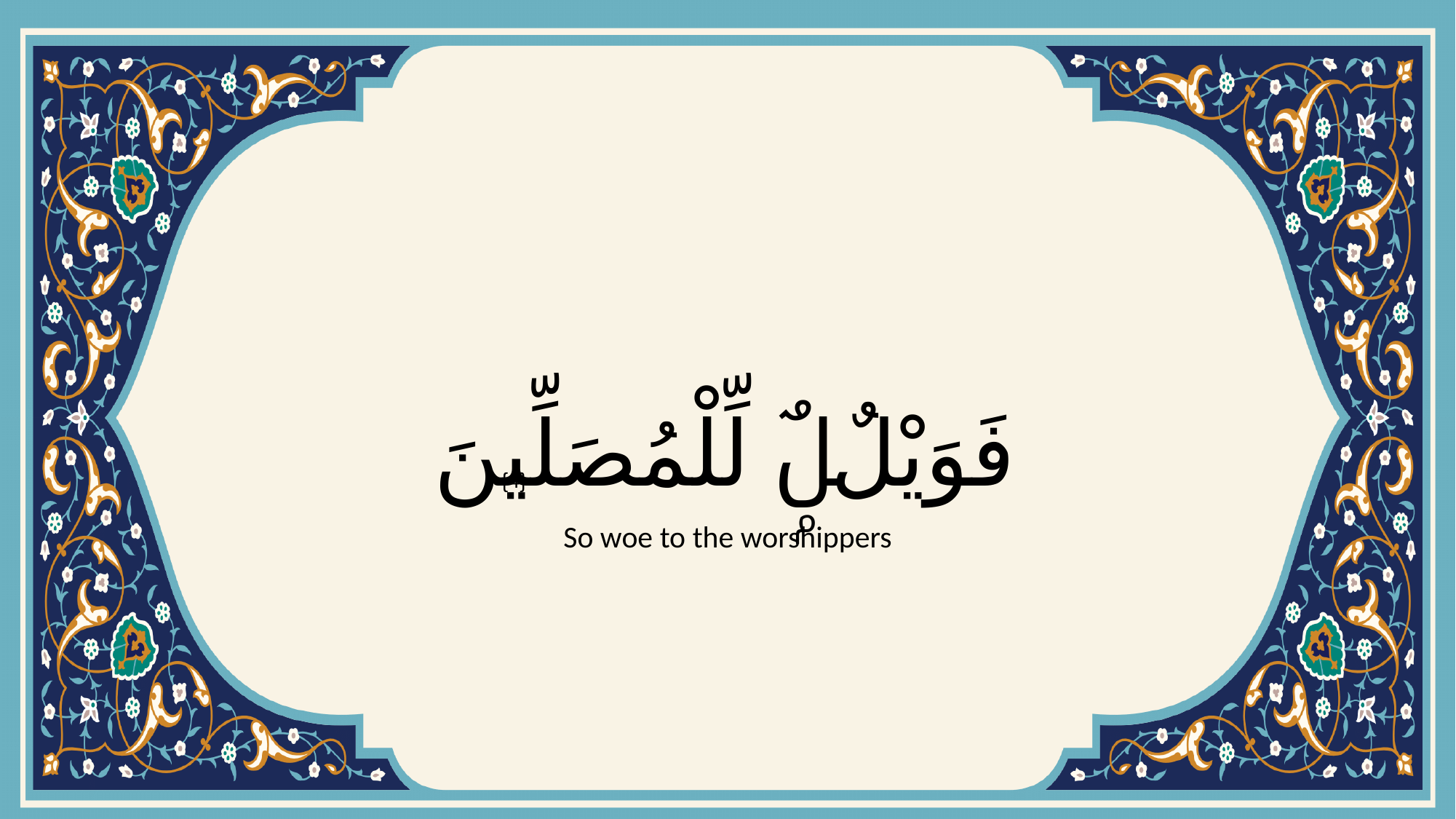

# فَوَيْلٌۭ لِّلْمُصَلِّينَ
{4}
So woe to the worshippers